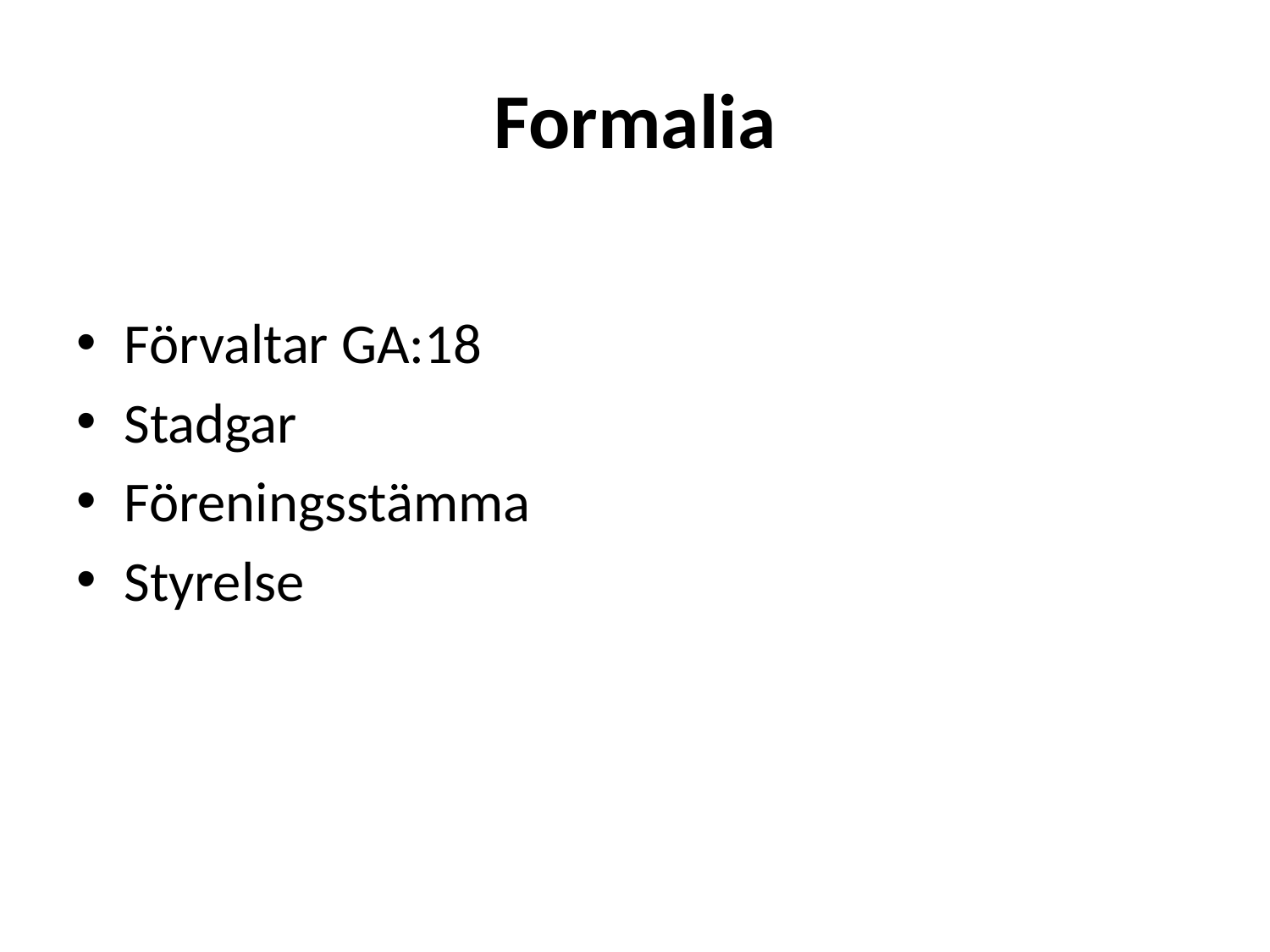

# Formalia

Förvaltar GA:18
Stadgar
Föreningsstämma
Styrelse